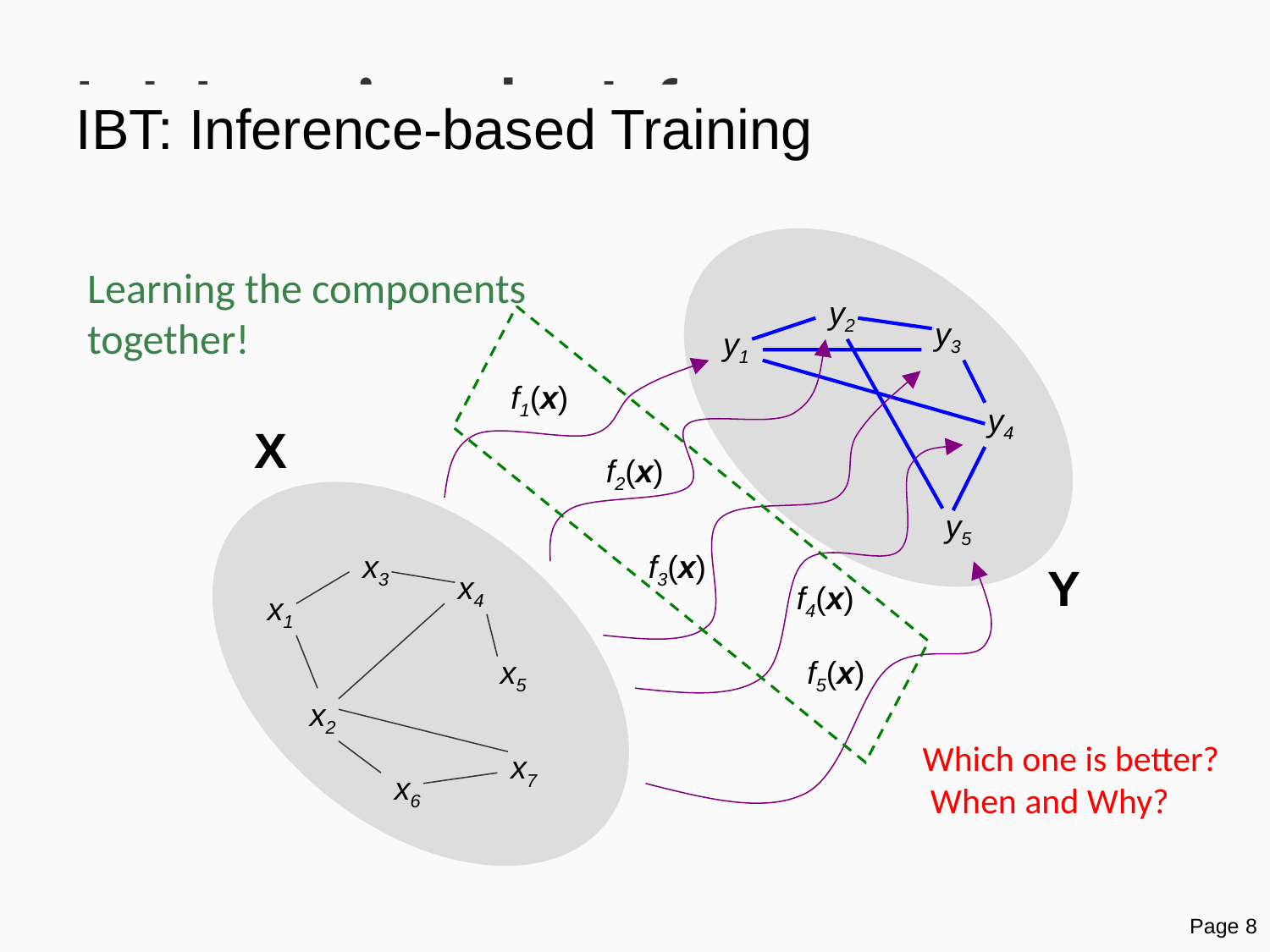

# L+I: Learning plus Inference
Testing: Inference with Constraints
Training w/o Constraints
IBT: Inference-based Training

Learning the components together!

y2
y3
y1
y4
y5

f1(x)

X
f2(x)

x3
x4

x1

x5
x2

x7
x6

f3(x)
Y

f4(x)
f5(x)
Which one is better?  When and Why?
Page 8